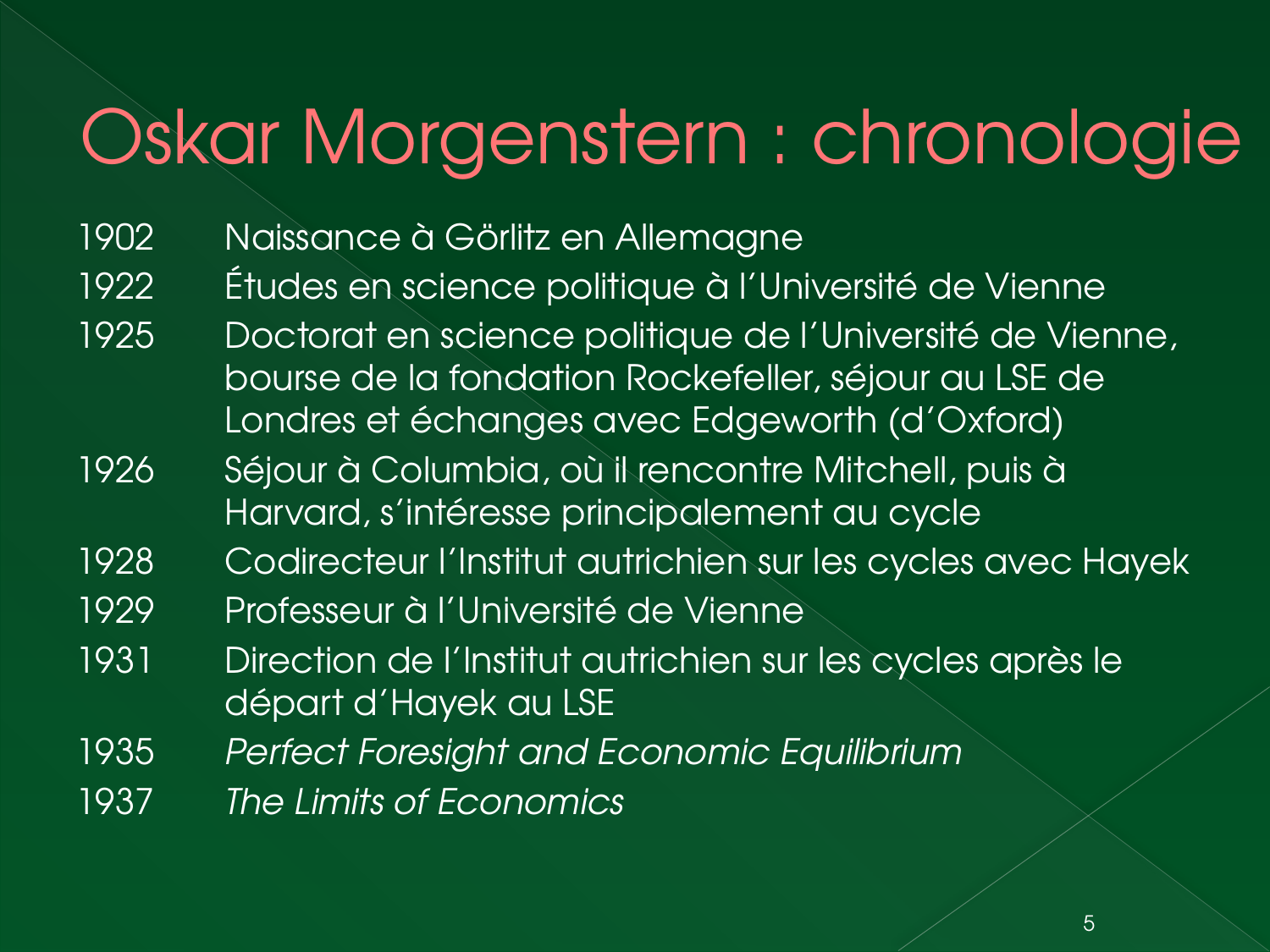

# Oskar Morgenstern : chronologie
1902	Naissance à Görlitz en Allemagne
1922	Études en science politique à l’Université de Vienne
1925	Doctorat en science politique de l’Université de Vienne, bourse de la fondation Rockefeller, séjour au LSE de Londres et échanges avec Edgeworth (d’Oxford)
1926	Séjour à Columbia, où il rencontre Mitchell, puis à Harvard, s’intéresse principalement au cycle
1928	Codirecteur l’Institut autrichien sur les cycles avec Hayek
1929	Professeur à l’Université de Vienne
1931	Direction de l’Institut autrichien sur les cycles après le départ d’Hayek au LSE
1935	Perfect Foresight and Economic Equilibrium
1937	The Limits of Economics
5